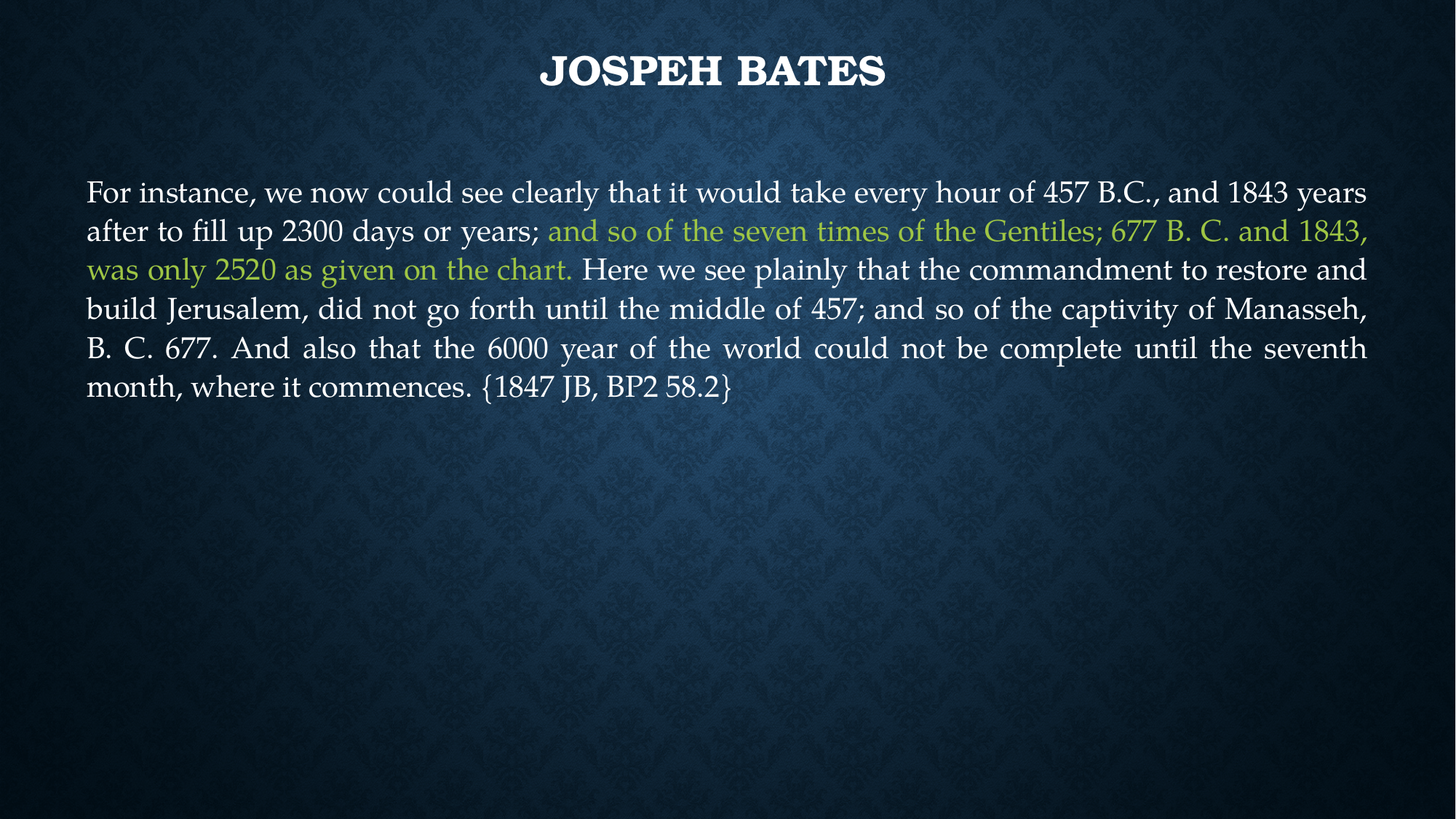

# Jospeh Bates
For instance, we now could see clearly that it would take every hour of 457 B.C., and 1843 years after to fill up 2300 days or years; and so of the seven times of the Gentiles; 677 B. C. and 1843, was only 2520 as given on the chart. Here we see plainly that the commandment to restore and build Jerusalem, did not go forth until the middle of 457; and so of the captivity of Manasseh, B. C. 677. And also that the 6000 year of the world could not be complete until the seventh month, where it commences. {1847 JB, BP2 58.2}